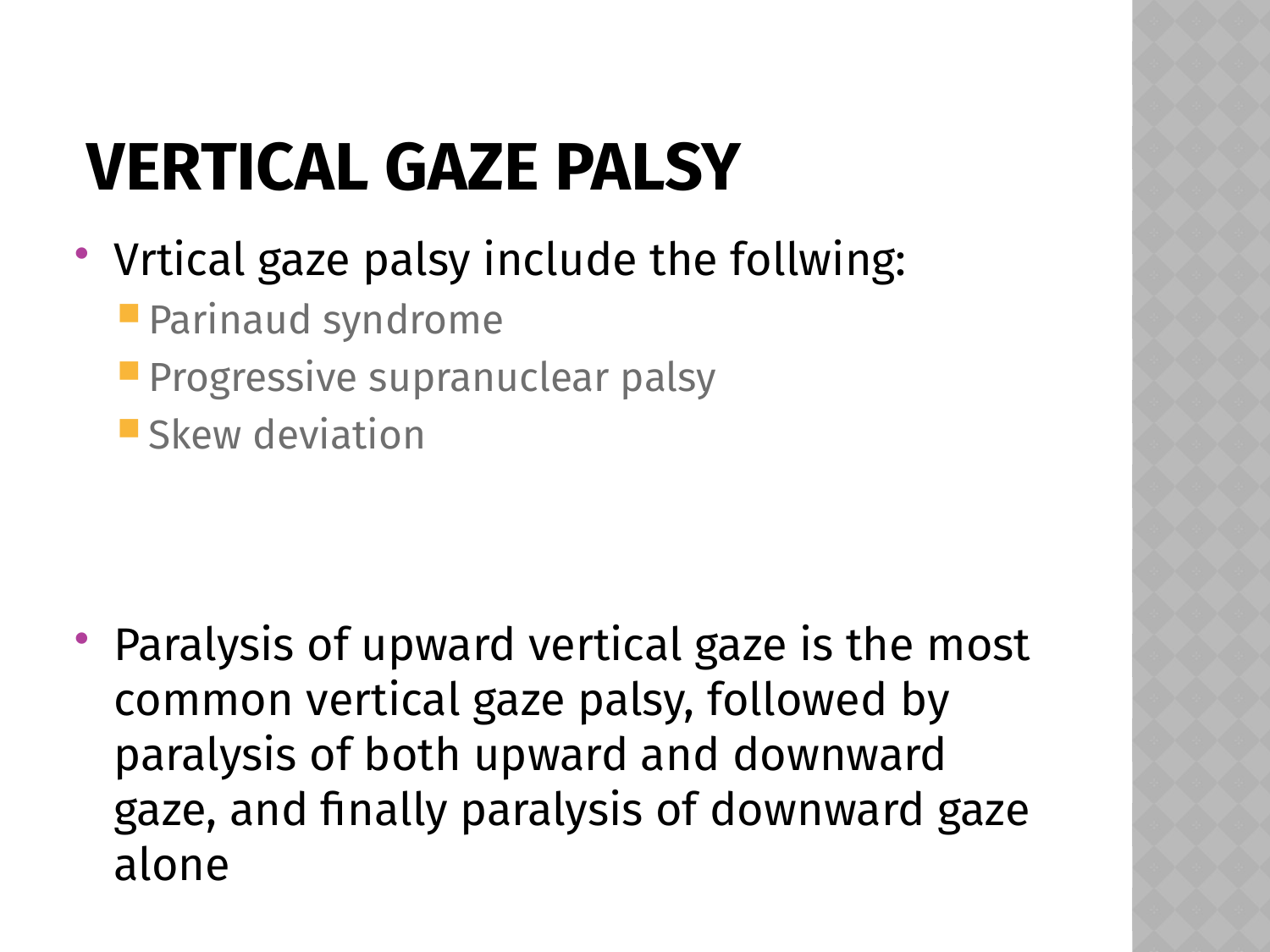

# Vertical gaze palsy
Vrtical gaze palsy include the follwing:
Parinaud syndrome
Progressive supranuclear palsy
Skew deviation

Paralysis of upward vertical gaze is the most common vertical gaze palsy, followed by paralysis of both upward and downward gaze, and finally paralysis of downward gaze alone